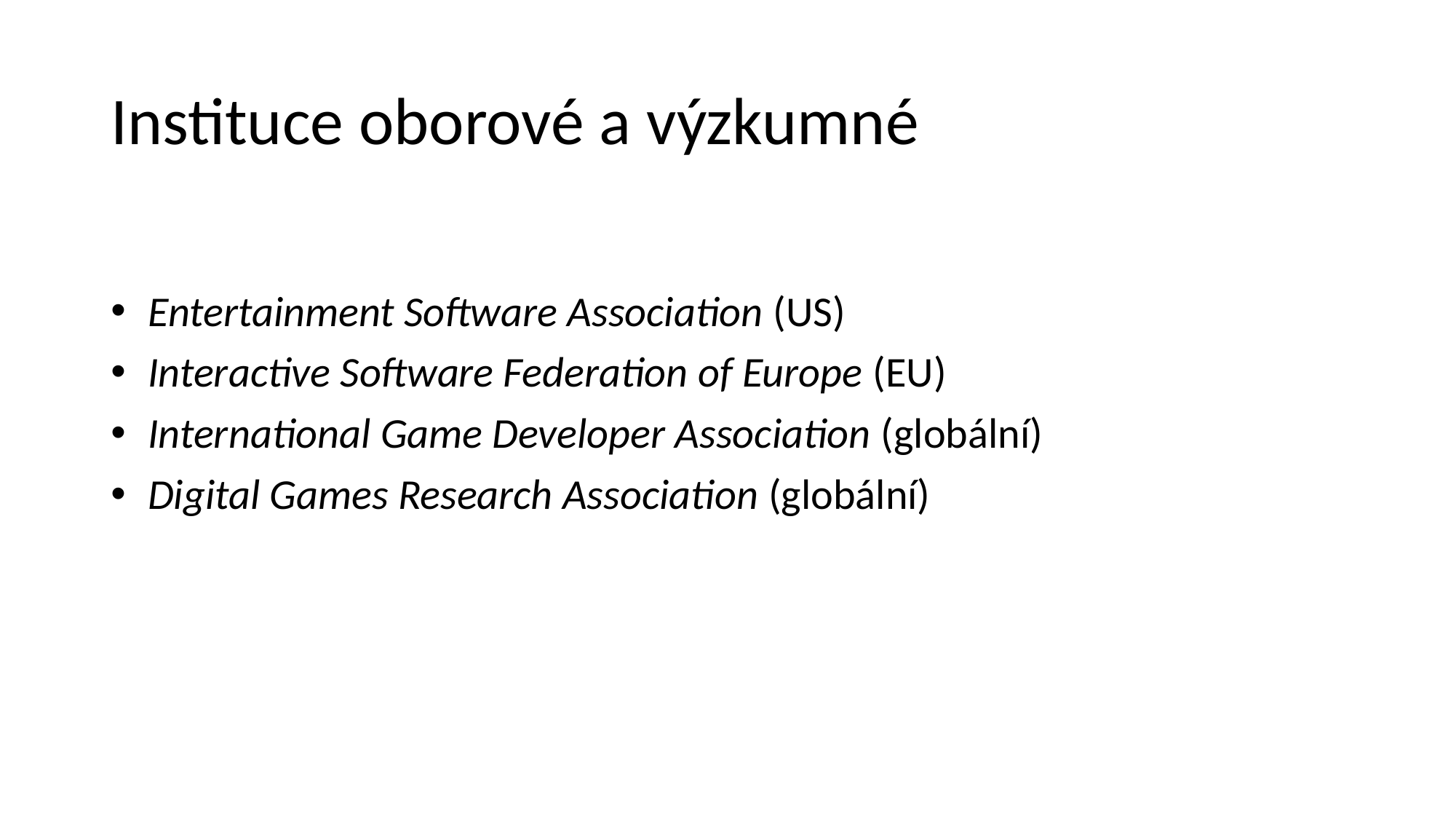

# Instituce oborové a výzkumné

 Entertainment Software Association (US)
 Interactive Software Federation of Europe (EU)
 International Game Developer Association (globální)
 Digital Games Research Association (globální)